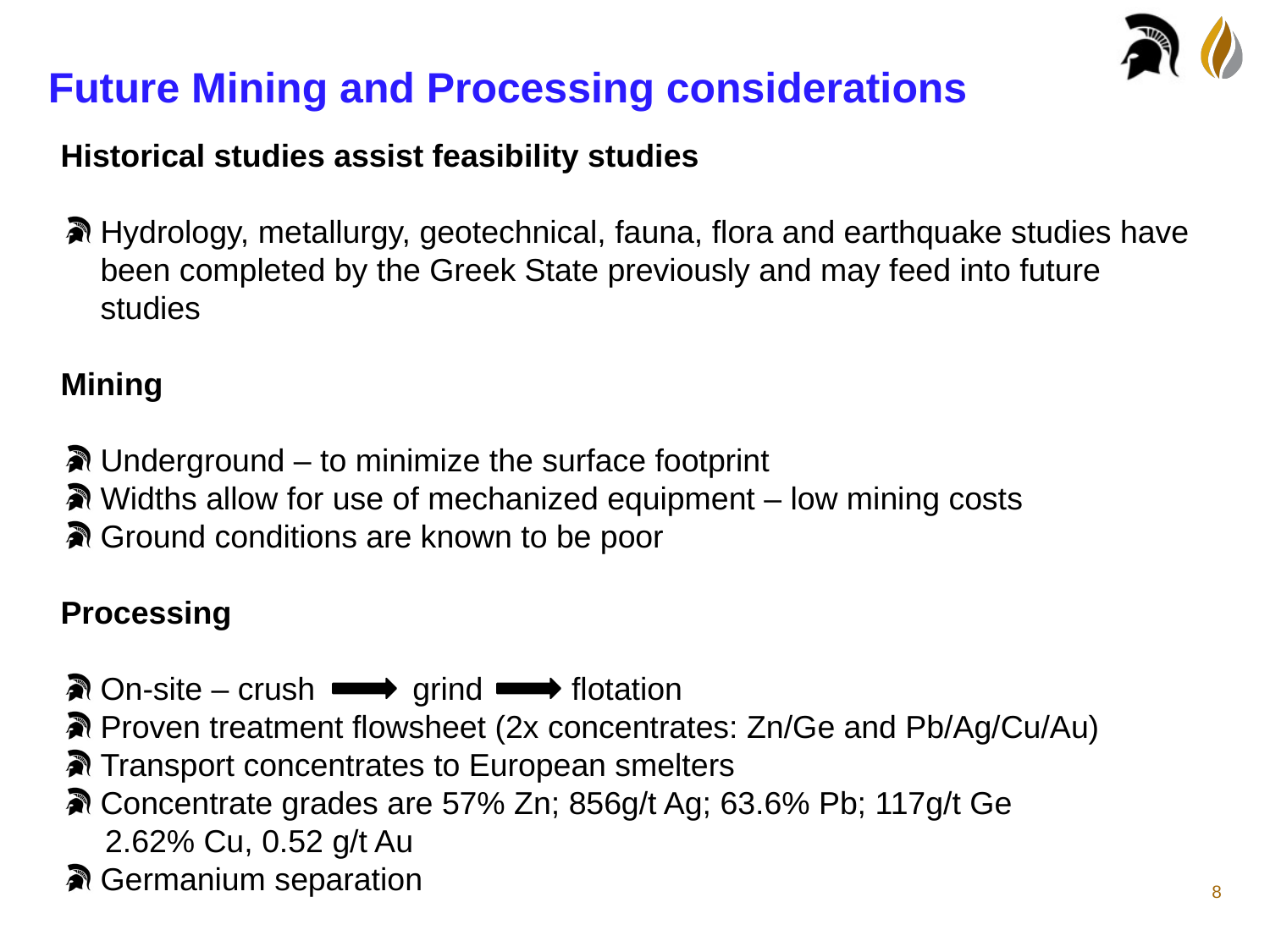

Future Mining and Processing considerations
Historical studies assist feasibility studies

Hydrology, metallurgy, geotechnical, fauna, flora and earthquake studies have been completed by the Greek State previously and may feed into future studies

Mining

Underground – to minimize the surface footprint
Widths allow for use of mechanized equipment – low mining costs
Ground conditions are known to be poor

Processing

On-site – crush           grind          flotation
Proven treatment flowsheet (2x concentrates: Zn/Ge and Pb/Ag/Cu/Au)
Transport concentrates to European smelters
Concentrate grades are 57% Zn; 856g/t Ag; 63.6% Pb; 117g/t Ge
     2.62% Cu, 0.52 g/t Au
Germanium separation